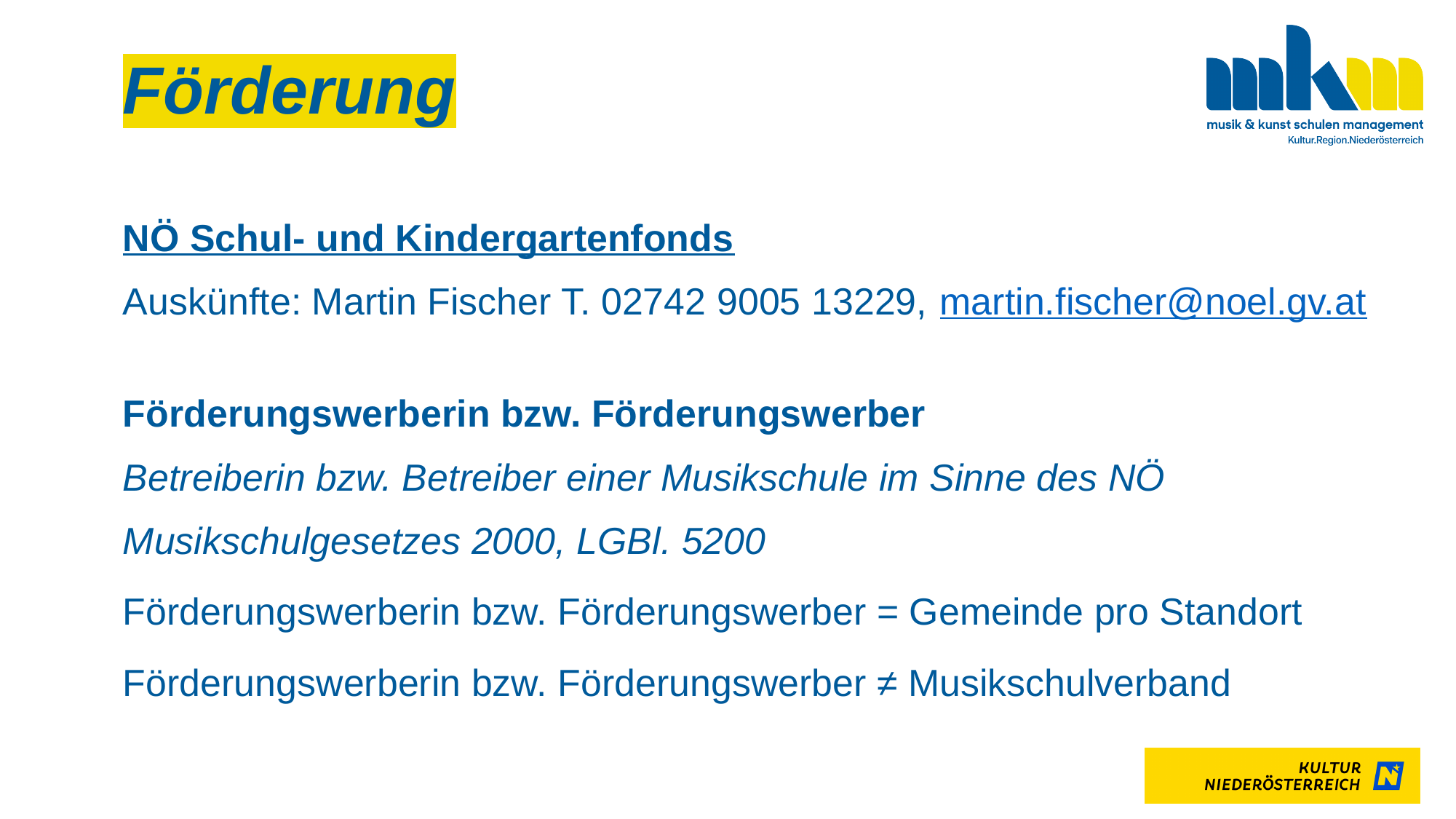

# Förderung
NÖ Schul- und Kindergartenfonds
Auskünfte: Martin Fischer T. 02742 9005 13229, martin.fischer@noel.gv.at

Förderungswerberin bzw. Förderungswerber
Betreiberin bzw. Betreiber einer Musikschule im Sinne des NÖ Musikschulgesetzes 2000, LGBl. 5200
Förderungswerberin bzw. Förderungswerber = Gemeinde pro Standort
Förderungswerberin bzw. Förderungswerber ≠ Musikschulverband